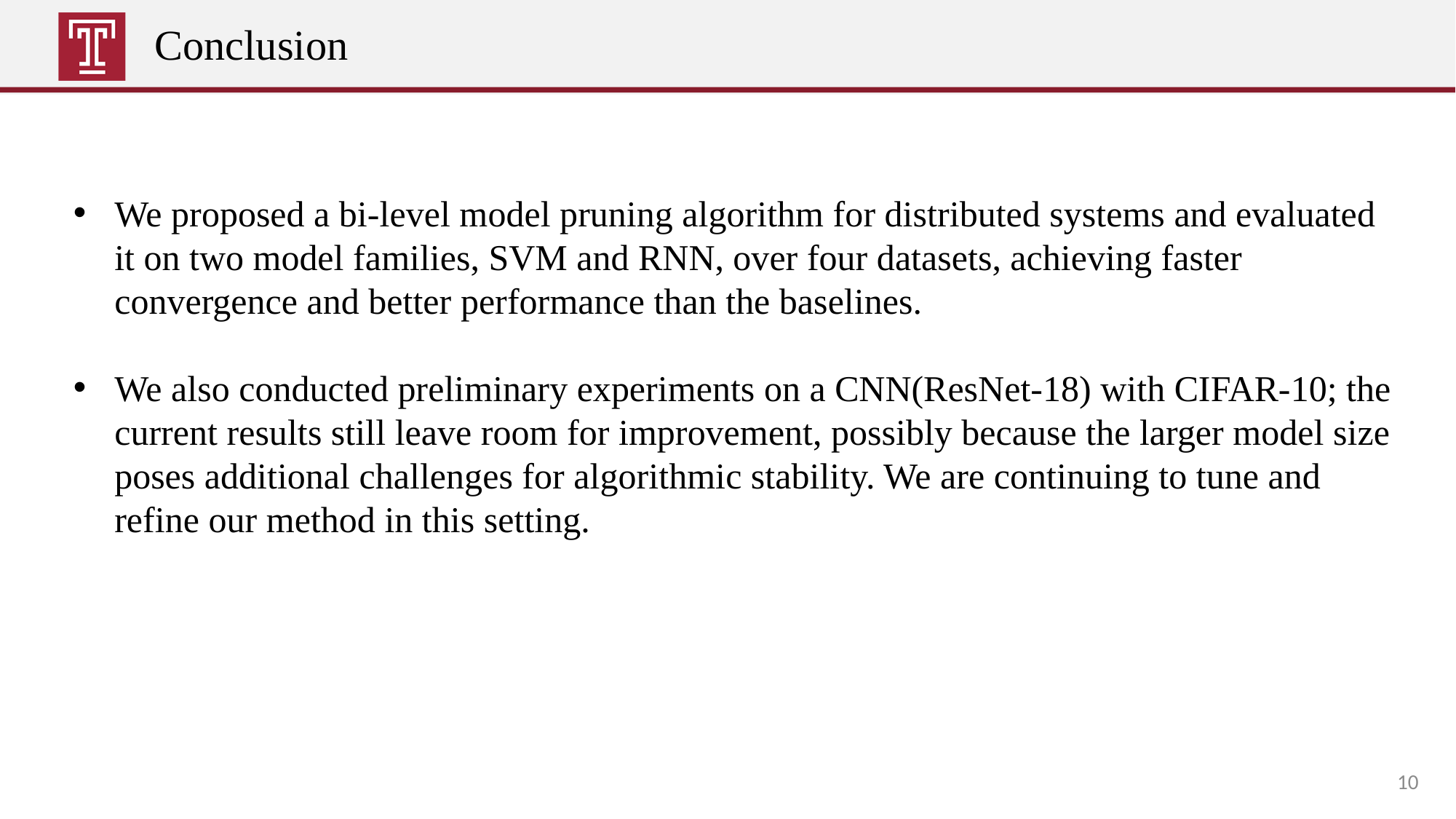

# Conclusion
We proposed a bi-level model pruning algorithm for distributed systems and evaluated it on two model families, SVM and RNN, over four datasets, achieving faster convergence and better performance than the baselines.

We also conducted preliminary experiments on a CNN(ResNet-18) with CIFAR-10; the current results still leave room for improvement, possibly because the larger model size poses additional challenges for algorithmic stability. We are continuing to tune and refine our method in this setting.
10